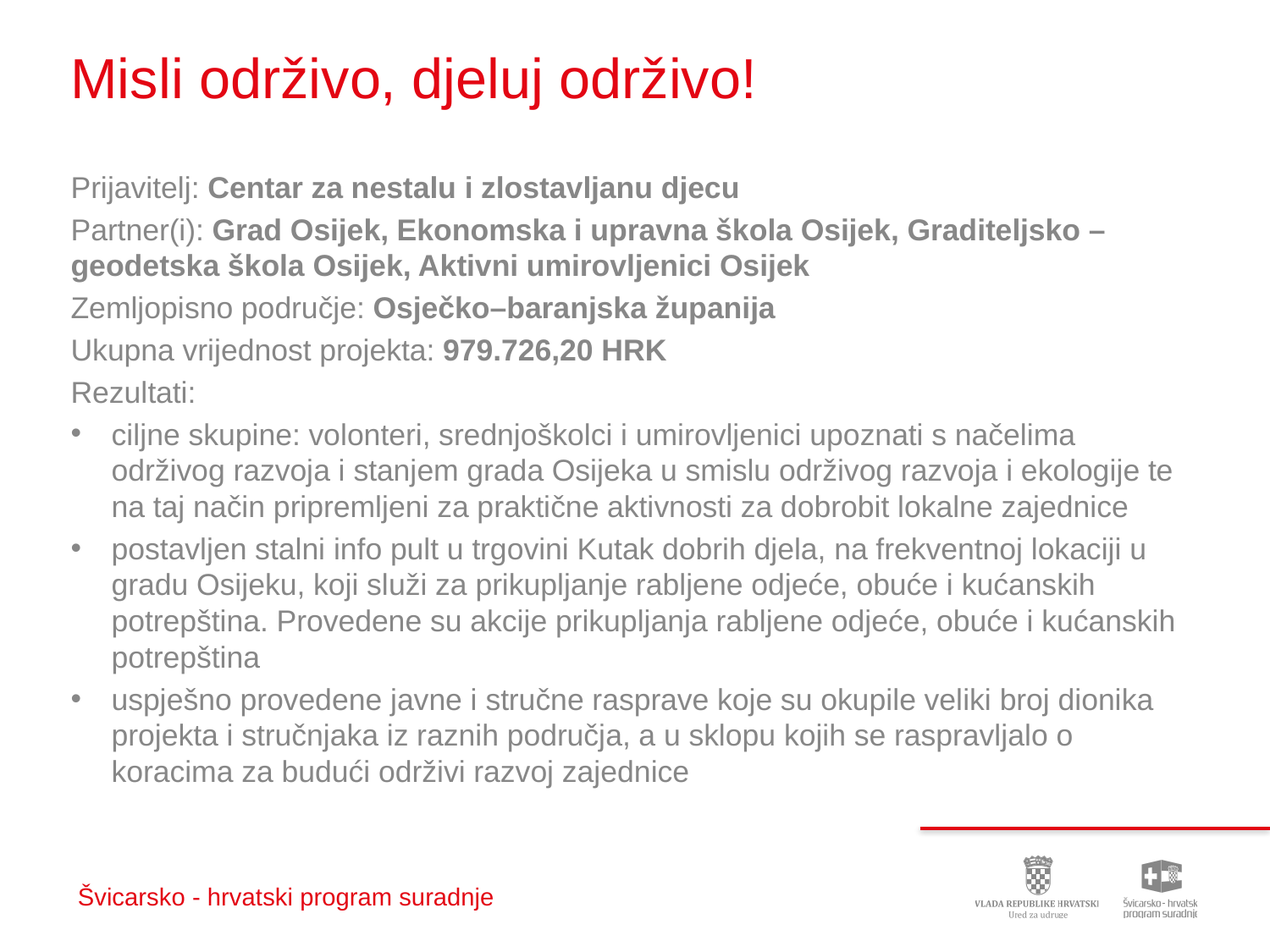

# Misli održivo, djeluj održivo!
Prijavitelj: Centar za nestalu i zlostavljanu djecu
Partner(i): Grad Osijek, Ekonomska i upravna škola Osijek, Graditeljsko – geodetska škola Osijek, Aktivni umirovljenici Osijek
Zemljopisno područje: Osječko–baranjska županija
Ukupna vrijednost projekta: 979.726,20 HRK
Rezultati:
ciljne skupine: volonteri, srednjoškolci i umirovljenici upoznati s načelima održivog razvoja i stanjem grada Osijeka u smislu održivog razvoja i ekologije te na taj način pripremljeni za praktične aktivnosti za dobrobit lokalne zajednice
postavljen stalni info pult u trgovini Kutak dobrih djela, na frekventnoj lokaciji u gradu Osijeku, koji služi za prikupljanje rabljene odjeće, obuće i kućanskih potrepština. Provedene su akcije prikupljanja rabljene odjeće, obuće i kućanskih potrepština
uspješno provedene javne i stručne rasprave koje su okupile veliki broj dionika projekta i stručnjaka iz raznih područja, a u sklopu kojih se raspravljalo o koracima za budući održivi razvoj zajednice